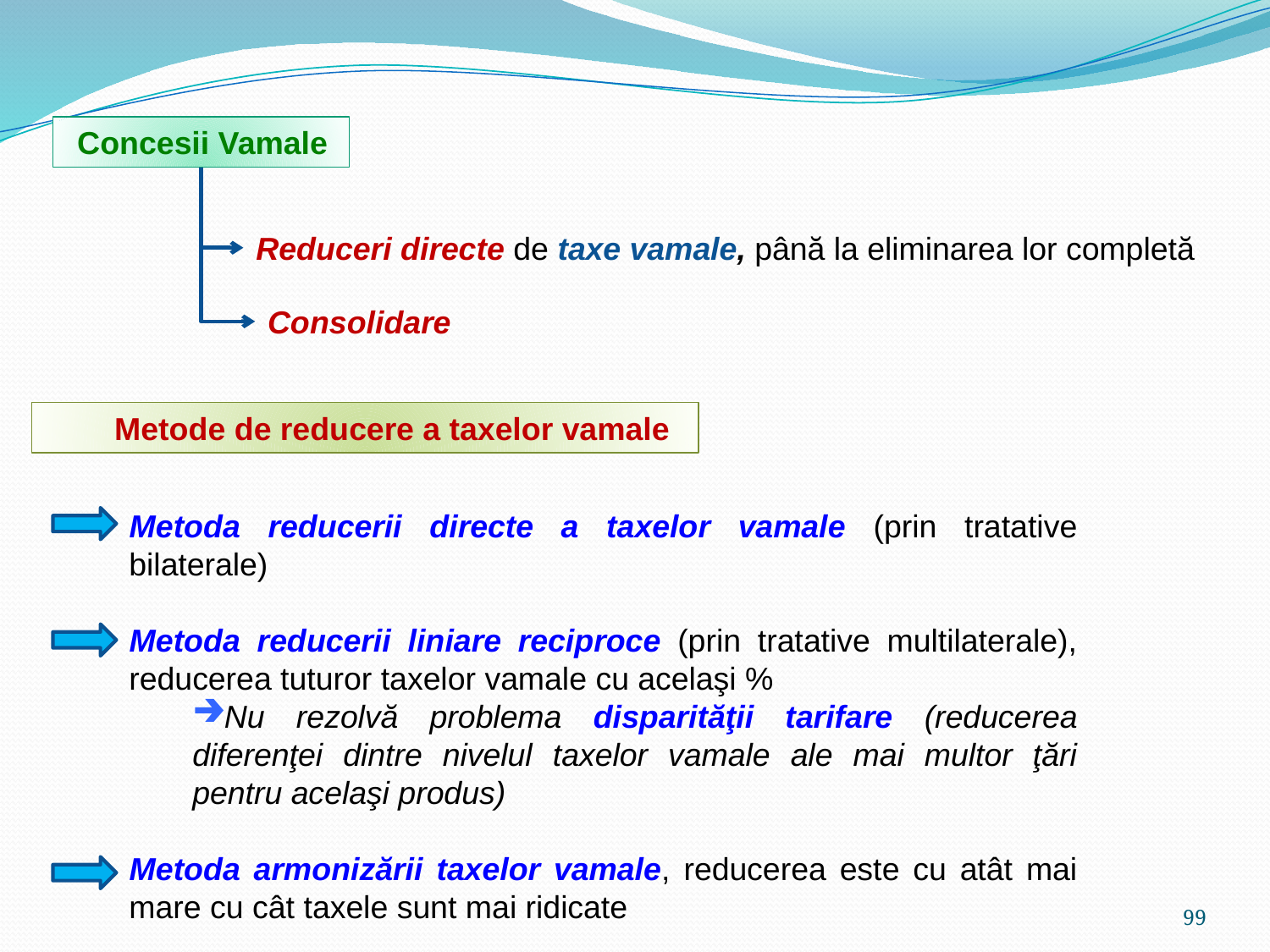

Concesii Vamale
Reduceri directe de taxe vamale, până la eliminarea lor completă
Consolidare
Metode de reducere a taxelor vamale
Metoda reducerii directe a taxelor vamale (prin tratative bilaterale)

Metoda reducerii liniare reciproce (prin tratative multilaterale), reducerea tuturor taxelor vamale cu acelaşi %
Nu rezolvă problema disparităţii tarifare (reducerea diferenţei dintre nivelul taxelor vamale ale mai multor ţări pentru acelaşi produs)

Metoda armonizării taxelor vamale, reducerea este cu atât mai mare cu cât taxele sunt mai ridicate

99